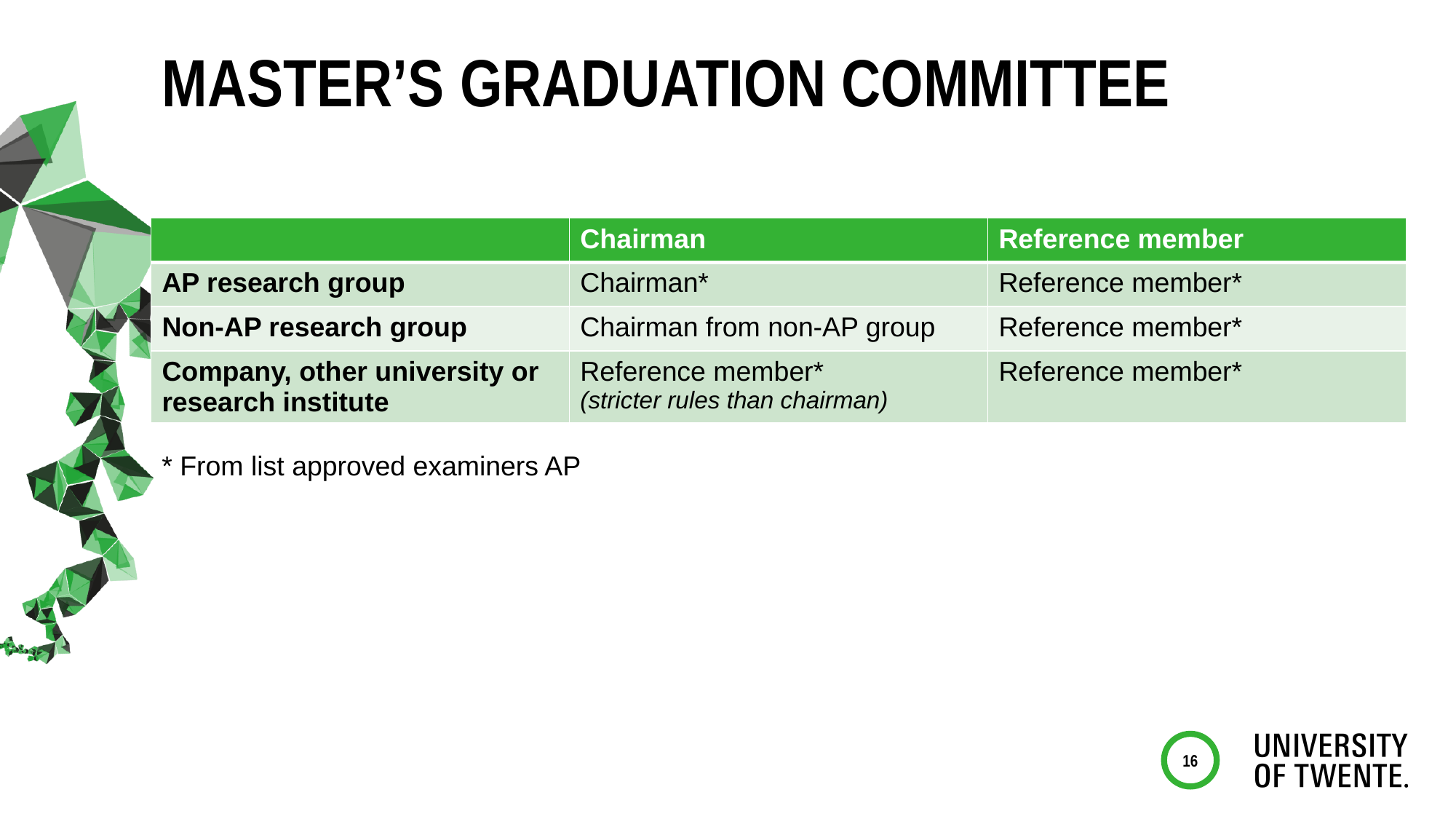

# Master’s graduation committee
|  | Chairman | Reference member |
| --- | --- | --- |
| AP research group | Chairman\* | Reference member\* |
| Non-AP research group | Chairman from non-AP group | Reference member\* |
| Company, other university or research institute | Reference member\* (stricter rules than chairman) | Reference member\* |
* From list approved examiners AP
16